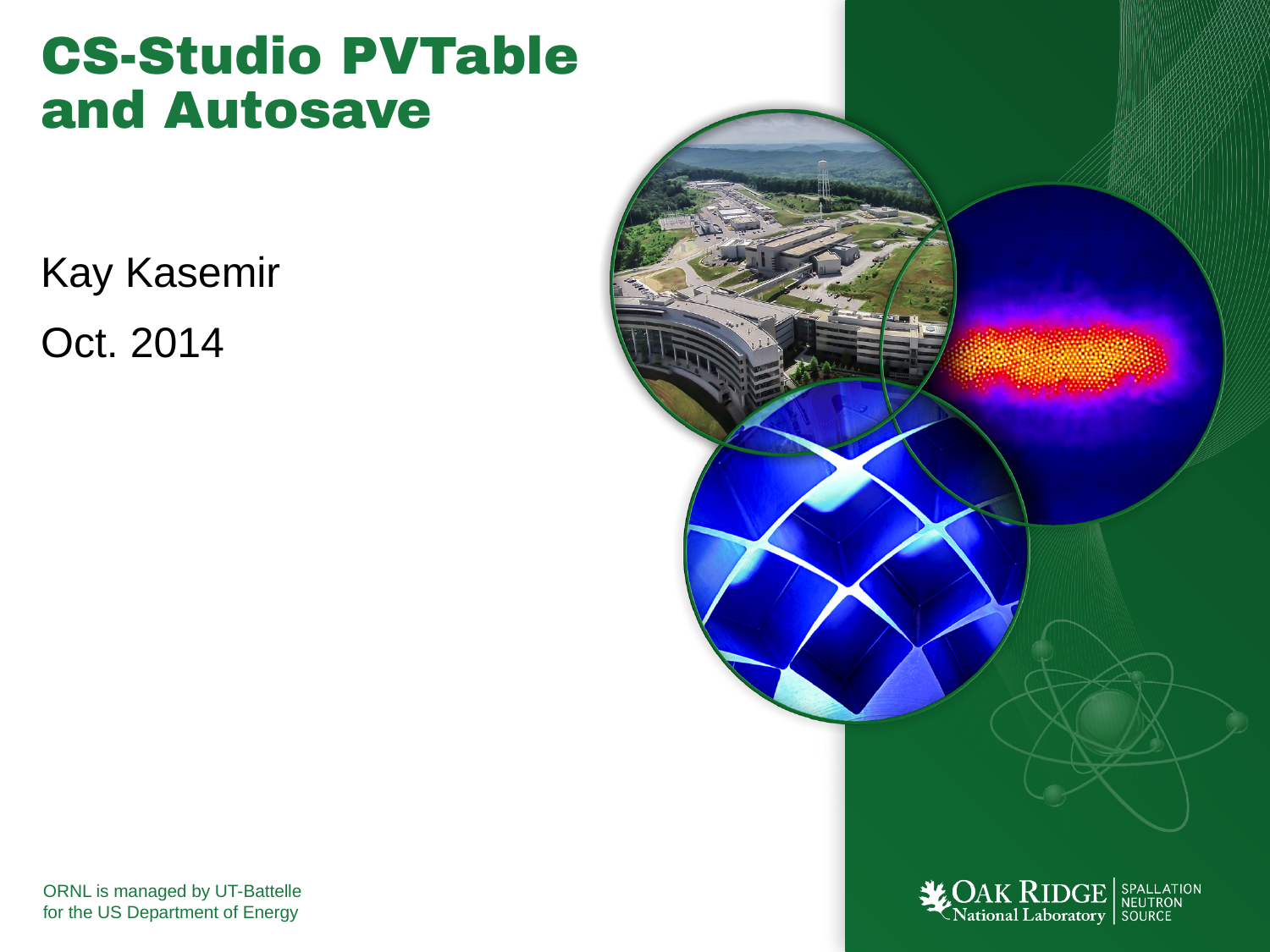

# CS-Studio PVTable and Autosave
Kay Kasemir
Oct. 2014